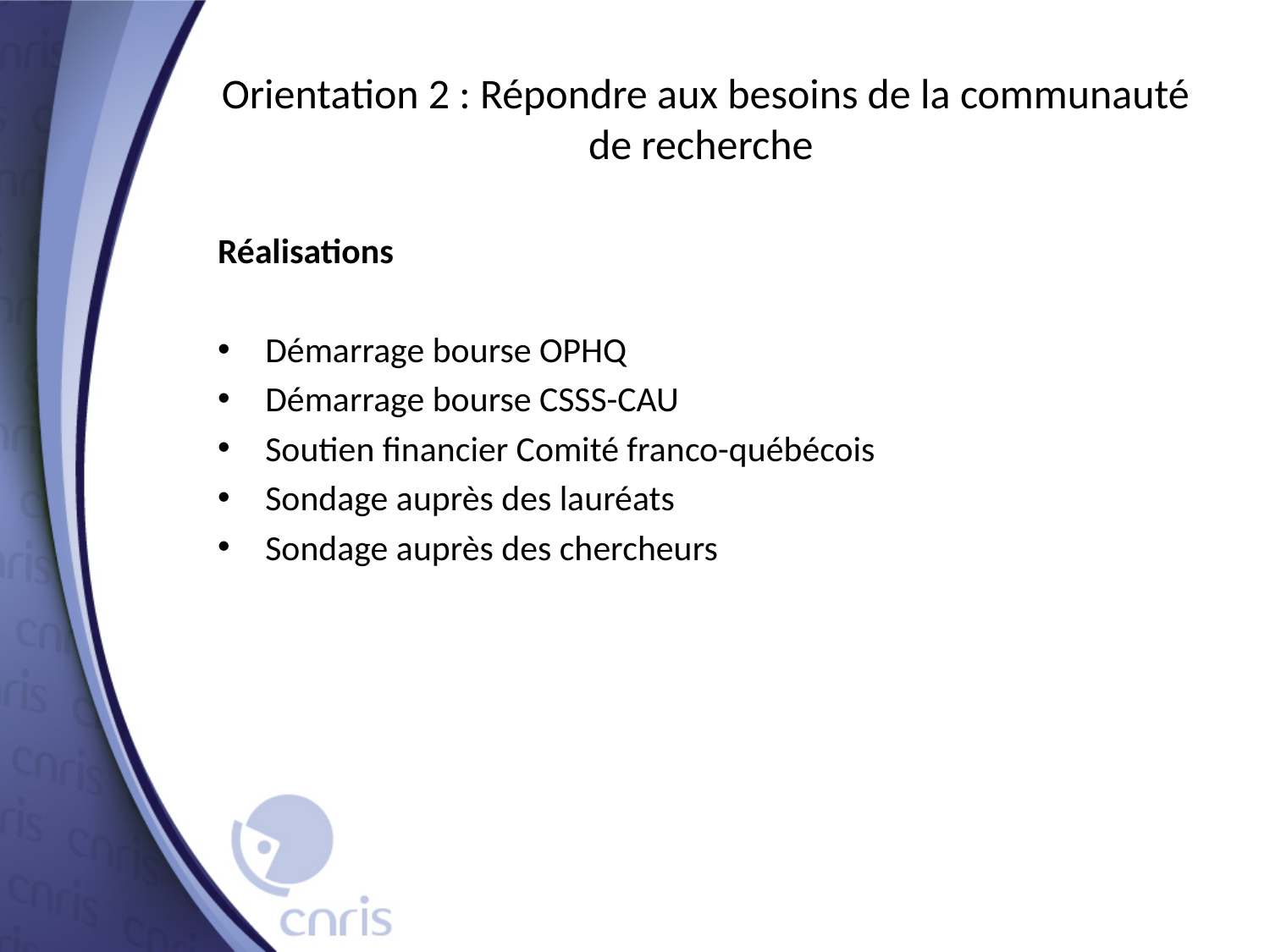

# Orientation 2 : Répondre aux besoins de la communauté de recherche
Réalisations

Démarrage bourse OPHQ
Démarrage bourse CSSS-CAU
Soutien financier Comité franco-québécois
Sondage auprès des lauréats
Sondage auprès des chercheurs